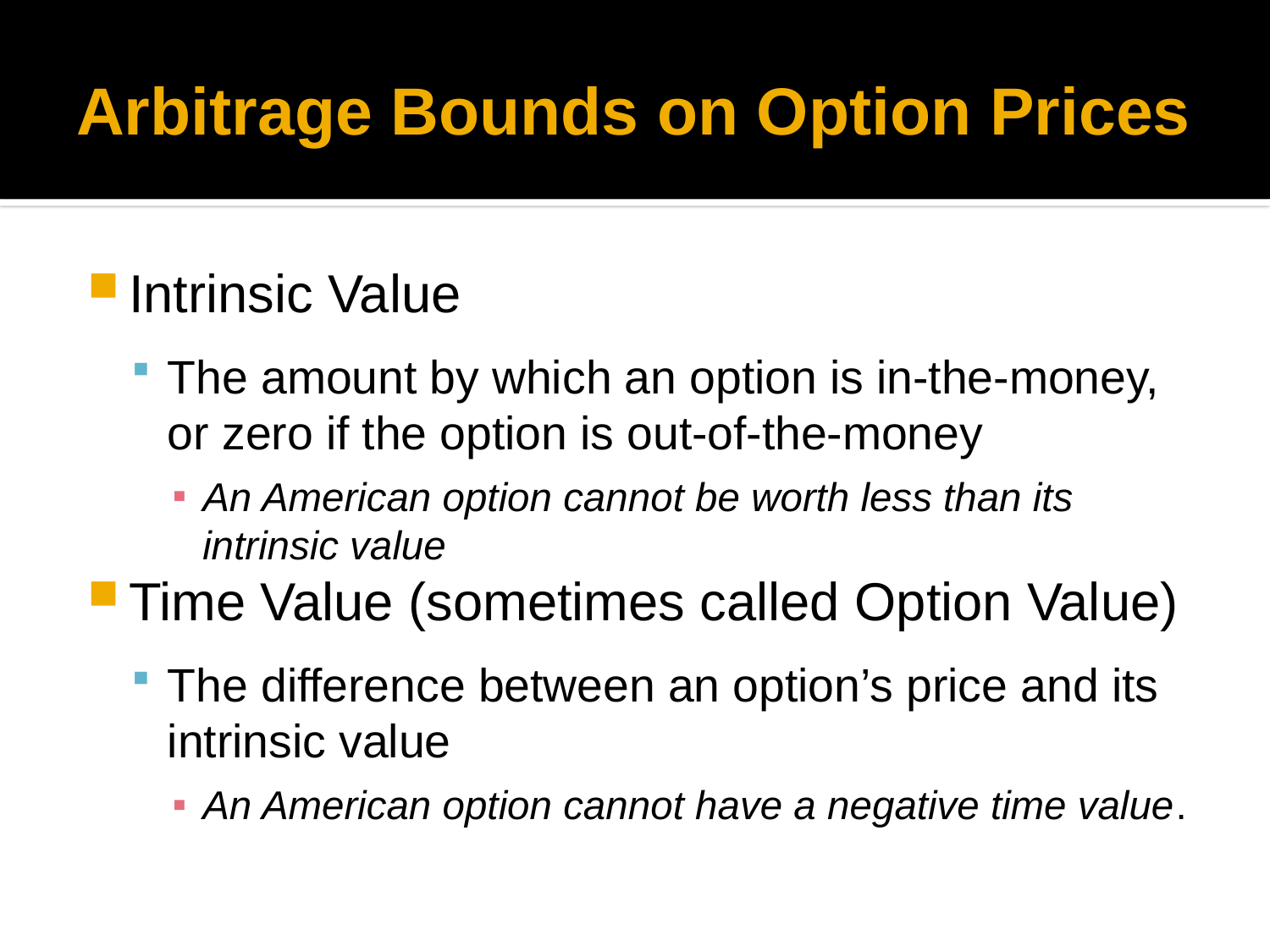

# Arbitrage Bounds on Option Prices
Intrinsic Value
The amount by which an option is in-the-money, or zero if the option is out-of-the-money
An American option cannot be worth less than its
intrinsic value
Time Value (sometimes called Option Value)
The difference between an option’s price and its intrinsic value
An American option cannot have a negative time value.